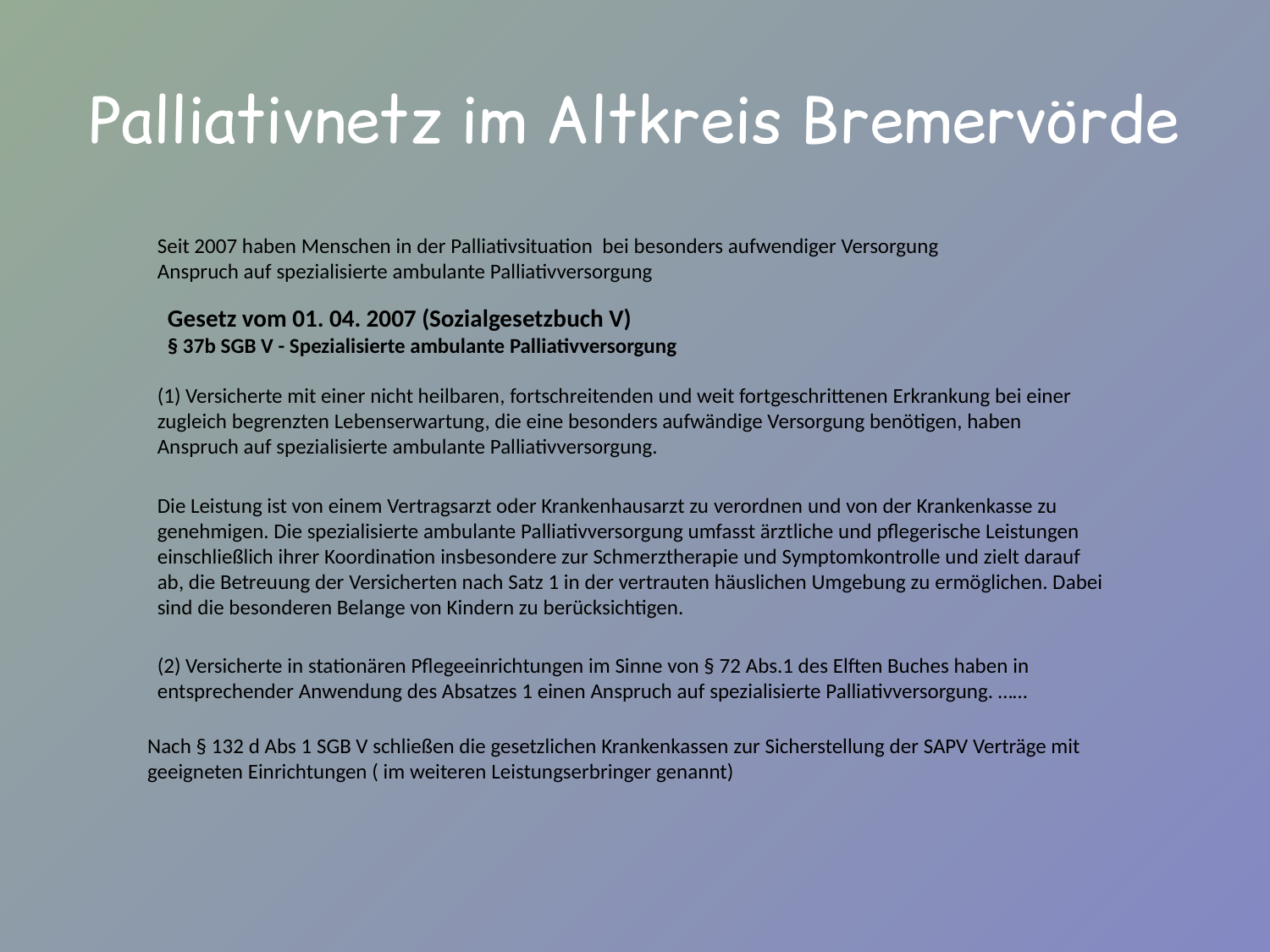

# Palliativnetz im Altkreis Bremervörde
Seit 2007 haben Menschen in der Palliativsituation  bei besonders aufwendiger Versorgung Anspruch auf spezialisierte ambulante Palliativversorgung
Gesetz vom 01. 04. 2007 (Sozialgesetzbuch V)
§ 37b SGB V - Spezialisierte ambulante Palliativversorgung
(1) Versicherte mit einer nicht heilbaren, fortschreitenden und weit fortgeschrittenen Erkrankung bei einer zugleich begrenzten Lebenserwartung, die eine besonders aufwändige Versorgung benötigen, haben Anspruch auf spezialisierte ambulante Palliativversorgung.
Die Leistung ist von einem Vertragsarzt oder Krankenhausarzt zu verordnen und von der Krankenkasse zu genehmigen. Die spezialisierte ambulante Palliativversorgung umfasst ärztliche und pflegerische Leistungen einschließlich ihrer Koordination insbesondere zur Schmerztherapie und Symptomkontrolle und zielt darauf ab, die Betreuung der Versicherten nach Satz 1 in der vertrauten häuslichen Umgebung zu ermöglichen. Dabei sind die besonderen Belange von Kindern zu berücksichtigen.
(2) Versicherte in stationären Pflegeeinrichtungen im Sinne von § 72 Abs.1 des Elften Buches haben in entsprechender Anwendung des Absatzes 1 einen Anspruch auf spezialisierte Palliativversorgung. ……
Nach § 132 d Abs 1 SGB V schließen die gesetzlichen Krankenkassen zur Sicherstellung der SAPV Verträge mit geeigneten Einrichtungen ( im weiteren Leistungserbringer genannt)